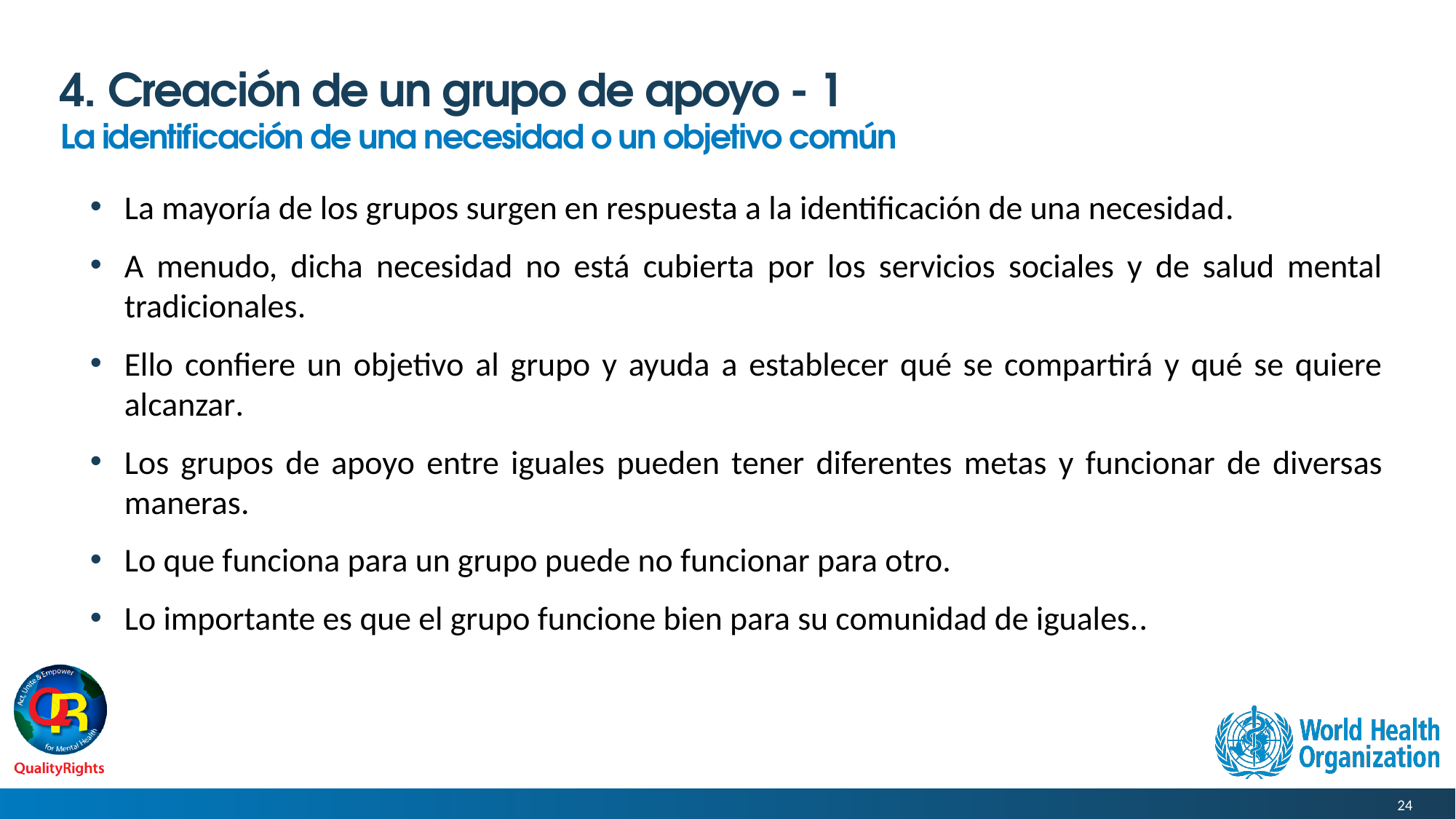

# 4. Creación de un grupo de apoyo - 1
La identificación de una necesidad o un objetivo común
La mayoría de los grupos surgen en respuesta a la identificación de una necesidad.
A menudo, dicha necesidad no está cubierta por los servicios sociales y de salud mental tradicionales.
Ello confiere un objetivo al grupo y ayuda a establecer qué se compartirá y qué se quiere alcanzar.
Los grupos de apoyo entre iguales pueden tener diferentes metas y funcionar de diversas maneras.
Lo que funciona para un grupo puede no funcionar para otro.
Lo importante es que el grupo funcione bien para su comunidad de iguales..